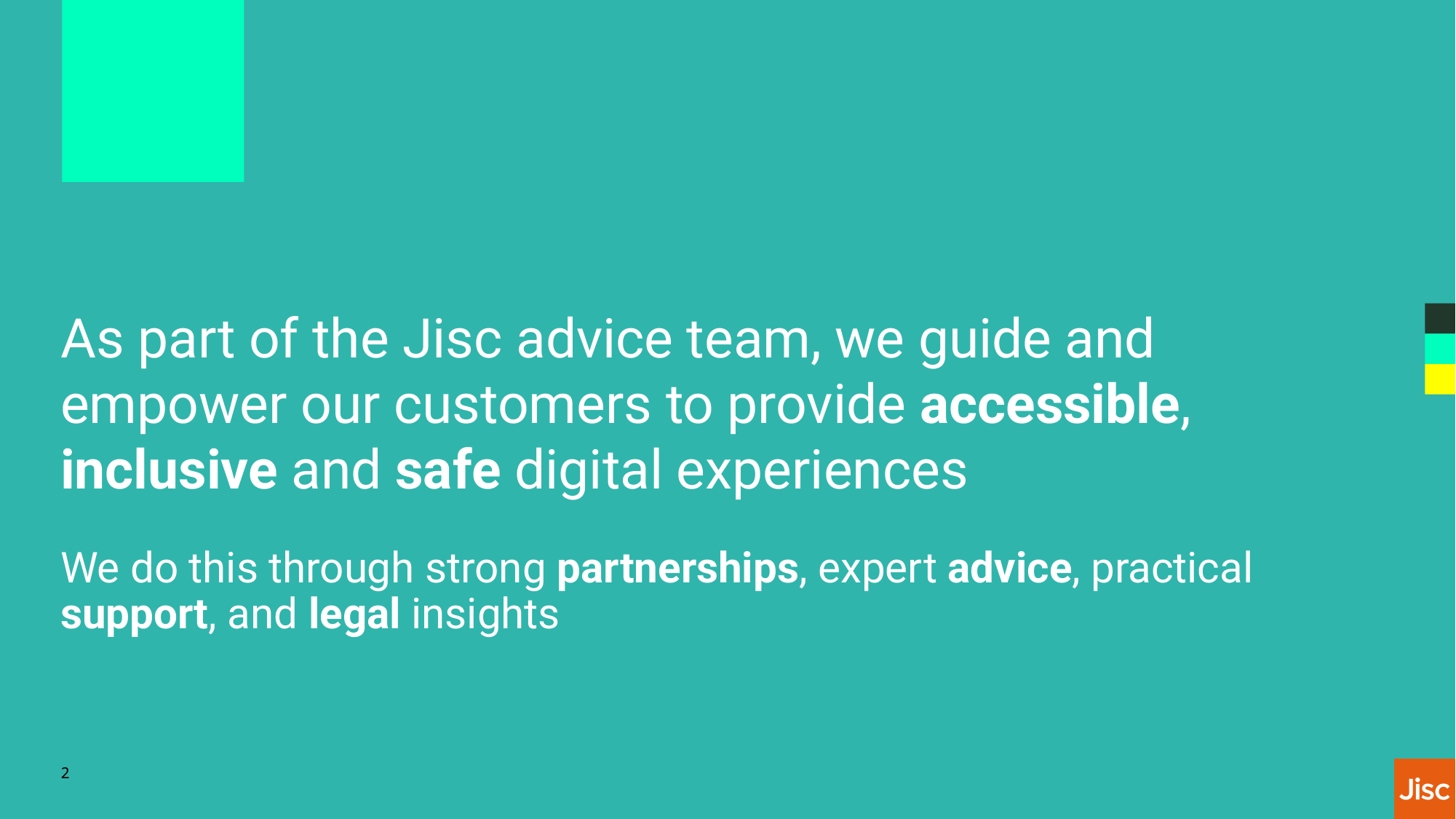

# As part of the Jisc advice team, we guide and empower our customers to provide accessible, inclusive and safe digital experiences
We do this through strong partnerships, expert advice, practical support, and legal insights
2